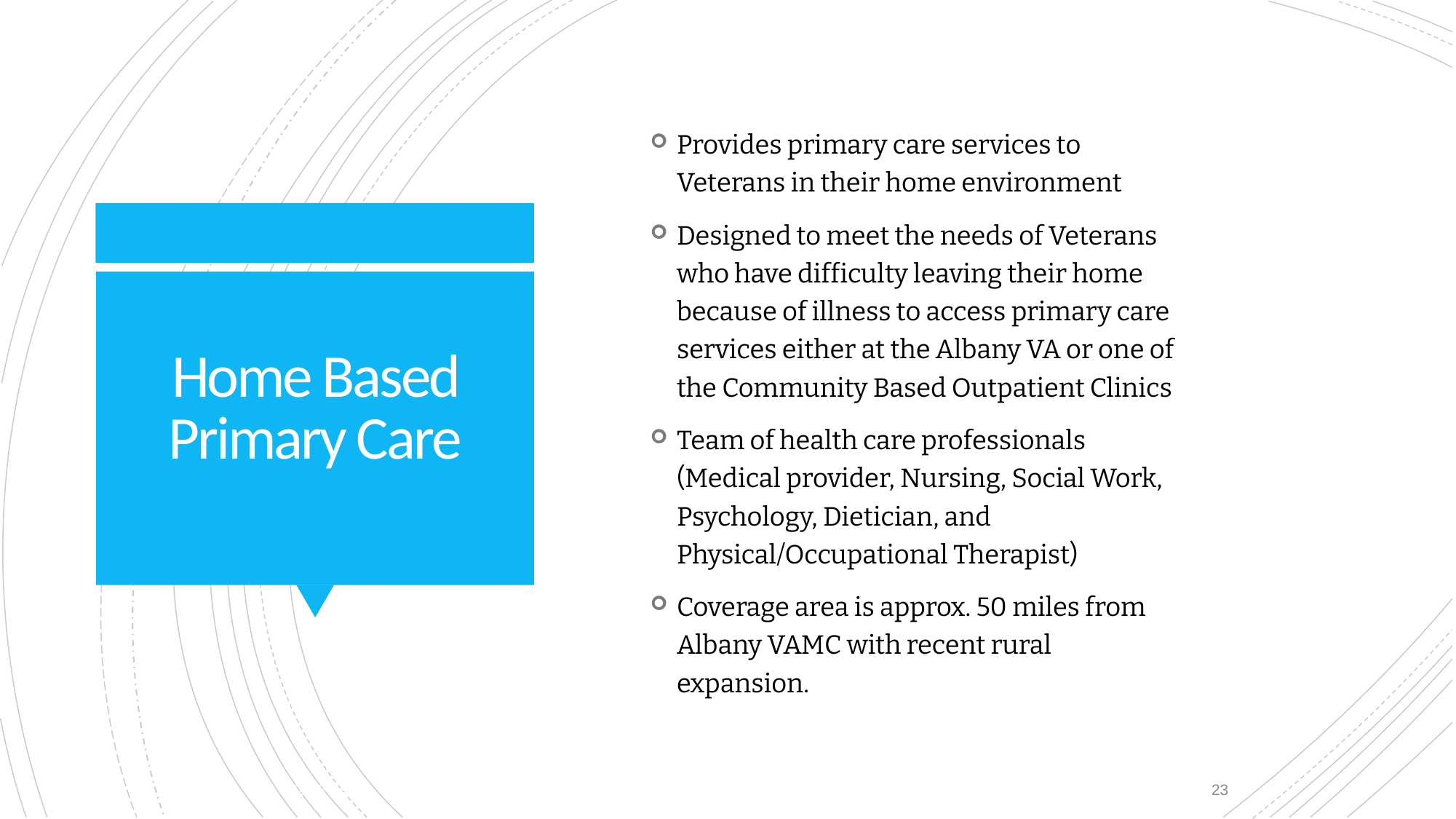

# Home Based Primary Care
Provides primary care services to Veterans in their home environment
Designed to meet the needs of Veterans who have difficulty leaving their home because of illness to access primary care services either at the Albany VA or one of the Community Based Outpatient Clinics
Team of health care professionals (Medical provider, Nursing, Social Work, Psychology, Dietician, and Physical/Occupational Therapist)
Coverage area is approx. 50 miles from Albany VAMC with recent rural expansion.
3/20/2023
23